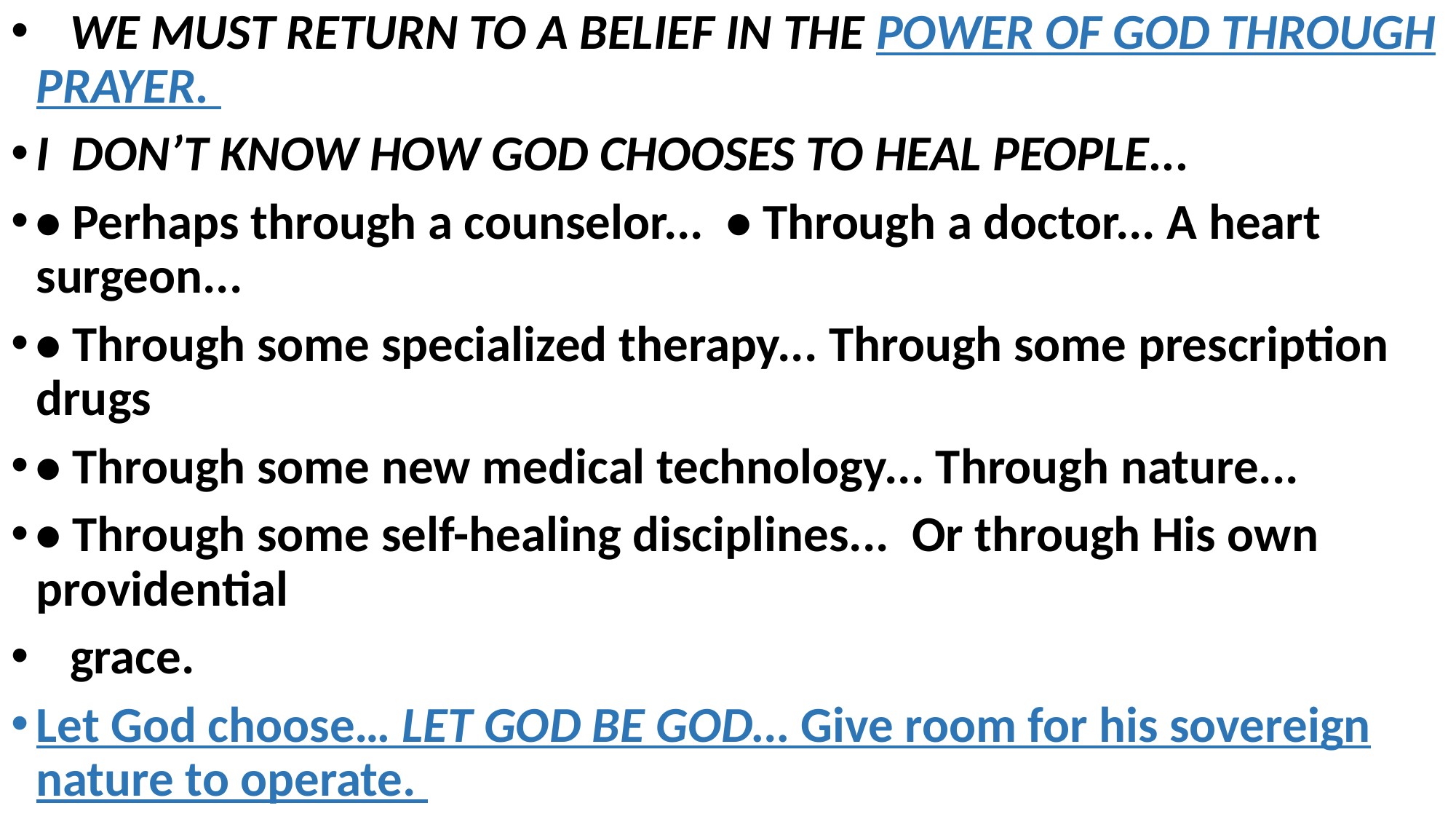

We must return to a belief in the power of god through prayer.
I  don’t know how God chooses to heal people...
• Perhaps through a counselor...  • Through a doctor... A heart surgeon...
• Through some specialized therapy... Through some prescription drugs
• Through some new medical technology... Through nature...
• Through some self-healing disciplines...  Or through His own providential
   grace.
Let God choose… let god be god… Give room for his sovereign nature to operate.